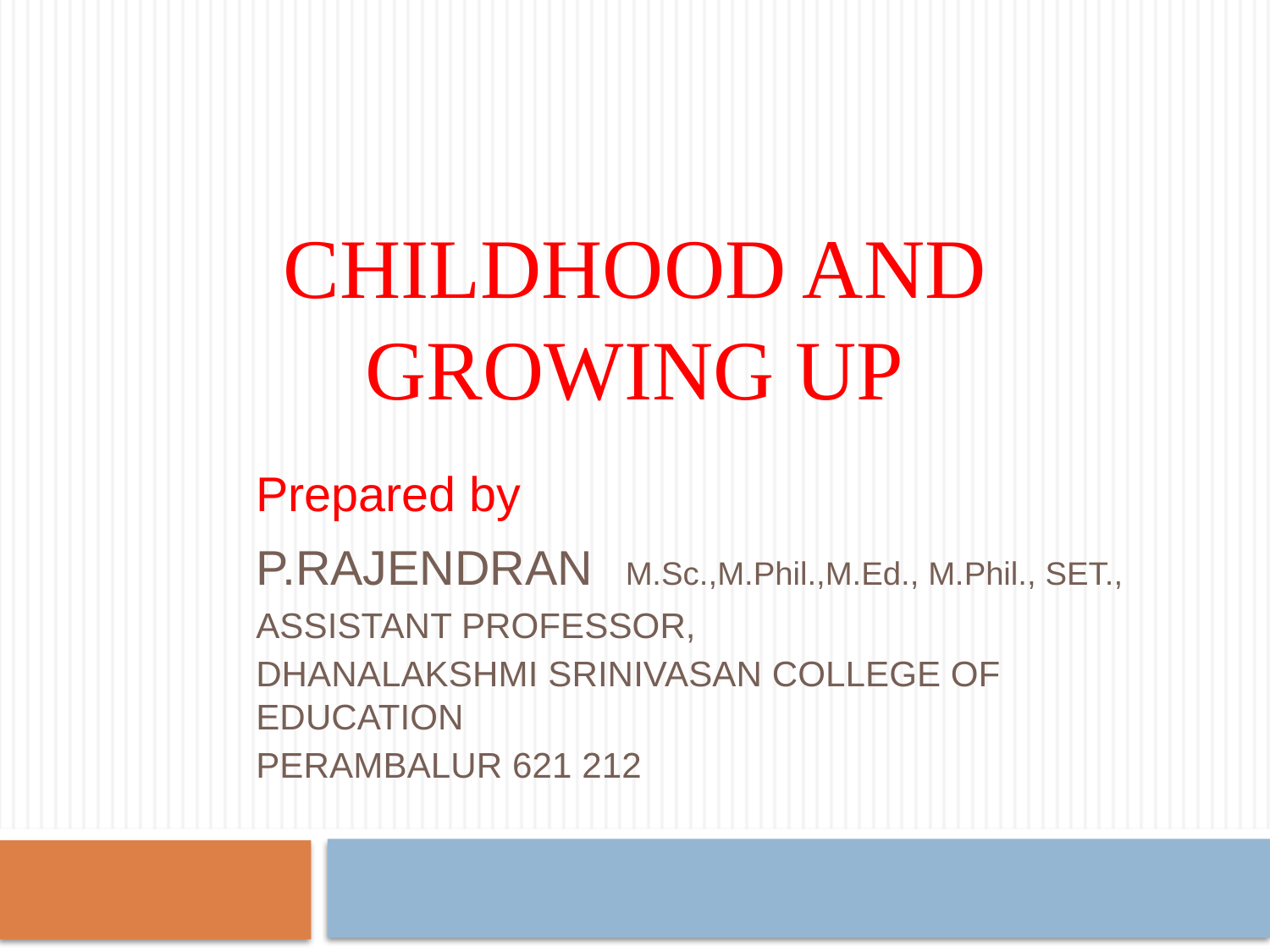

# Childhood and growing up
Prepared by
P.RAJENDRAN  M.Sc.,M.Phil.,M.Ed., M.Phil., SET.,
ASSISTANT PROFESSOR,
DHANALAKSHMI SRINIVASAN COLLEGE OF EDUCATION
PERAMBALUR 621 212